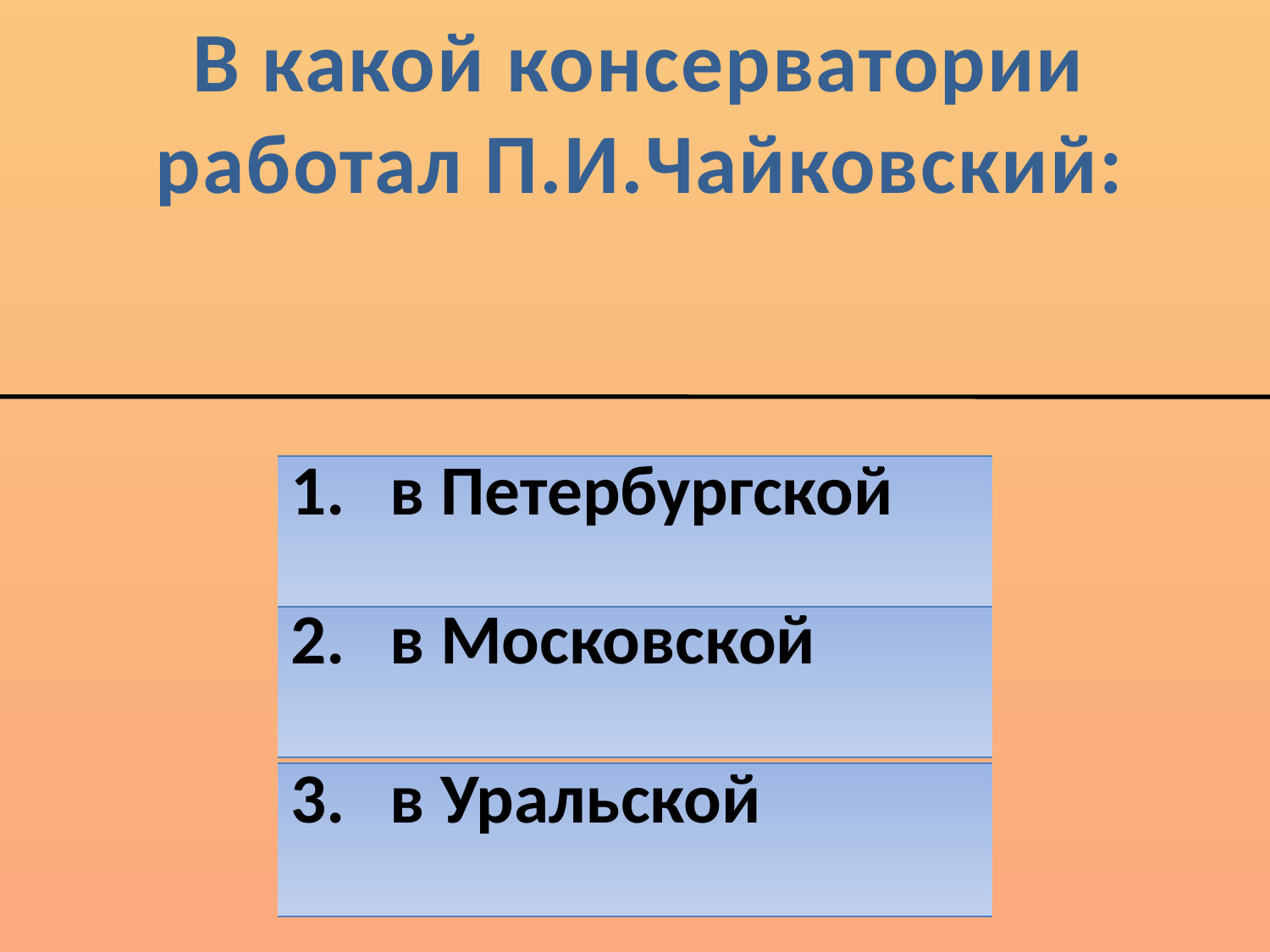

# В какой консерватории работал П.И.Чайковский:
| 1. | в Петербургской |
| --- | --- |
| 2. | в Московской |
| --- | --- |
| 3. | в Уральской |
| --- | --- |